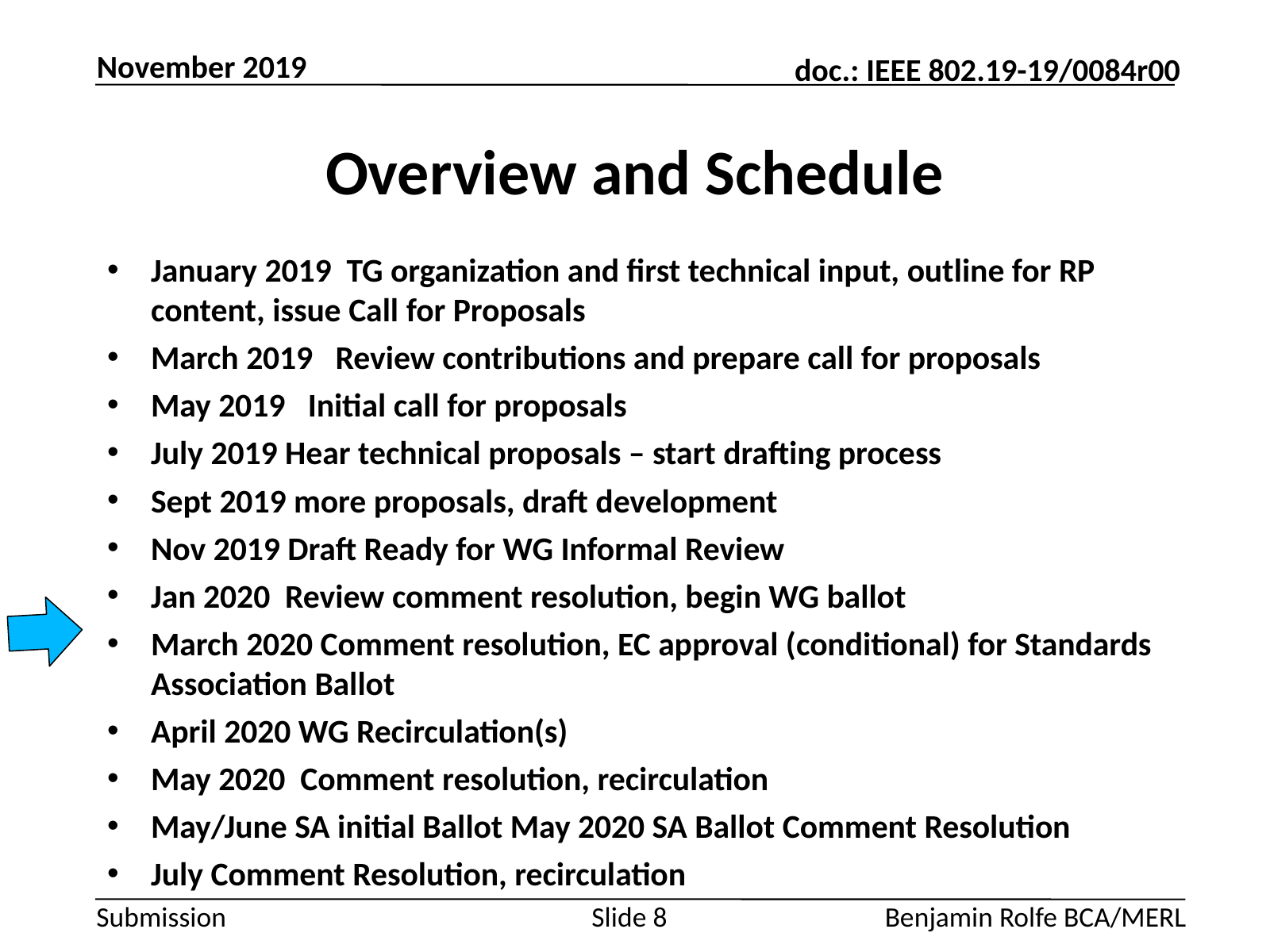

November 2019
# Overview and Schedule
January 2019  TG organization and first technical input, outline for RP content, issue Call for Proposals
March 2019   Review contributions and prepare call for proposals
May 2019   Initial call for proposals
July 2019 Hear technical proposals – start drafting process
Sept 2019 more proposals, draft development
Nov 2019 Draft Ready for WG Informal Review
Jan 2020  Review comment resolution, begin WG ballot
March 2020 Comment resolution, EC approval (conditional) for Standards Association Ballot
April 2020 WG Recirculation(s)
May 2020  Comment resolution, recirculation
May/June SA initial Ballot May 2020 SA Ballot Comment Resolution
July Comment Resolution, recirculation

Slide 8
Benjamin Rolfe BCA/MERL